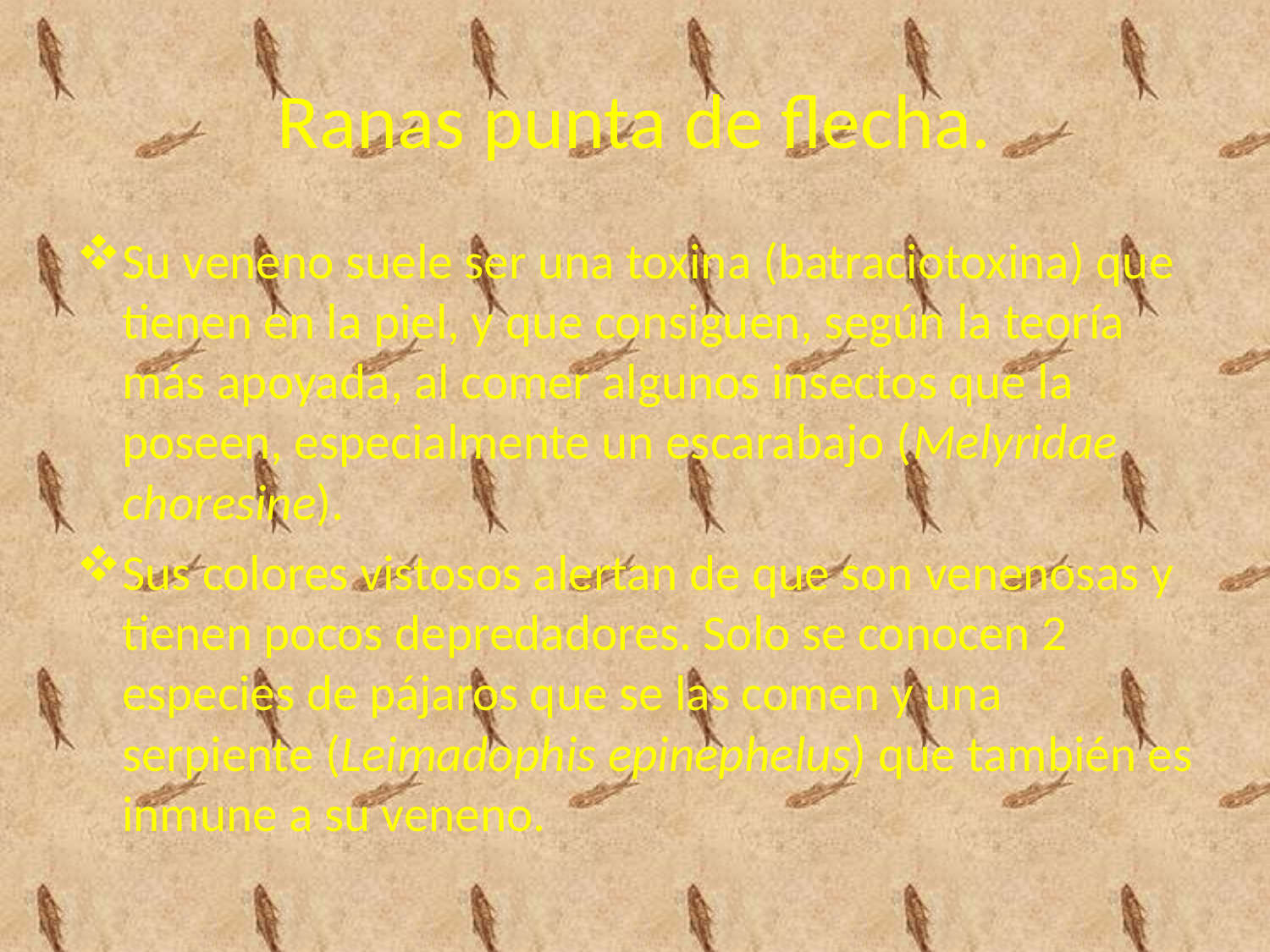

# Ranas punta de flecha.
Su veneno suele ser una toxina (batraciotoxina) que tienen en la piel, y que consiguen, según la teoría más apoyada, al comer algunos insectos que la poseen, especialmente un escarabajo (Melyridae choresine).
Sus colores vistosos alertan de que son venenosas y tienen pocos depredadores. Solo se conocen 2 especies de pájaros que se las comen y una serpiente (Leimadophis epinephelus) que también es inmune a su veneno.